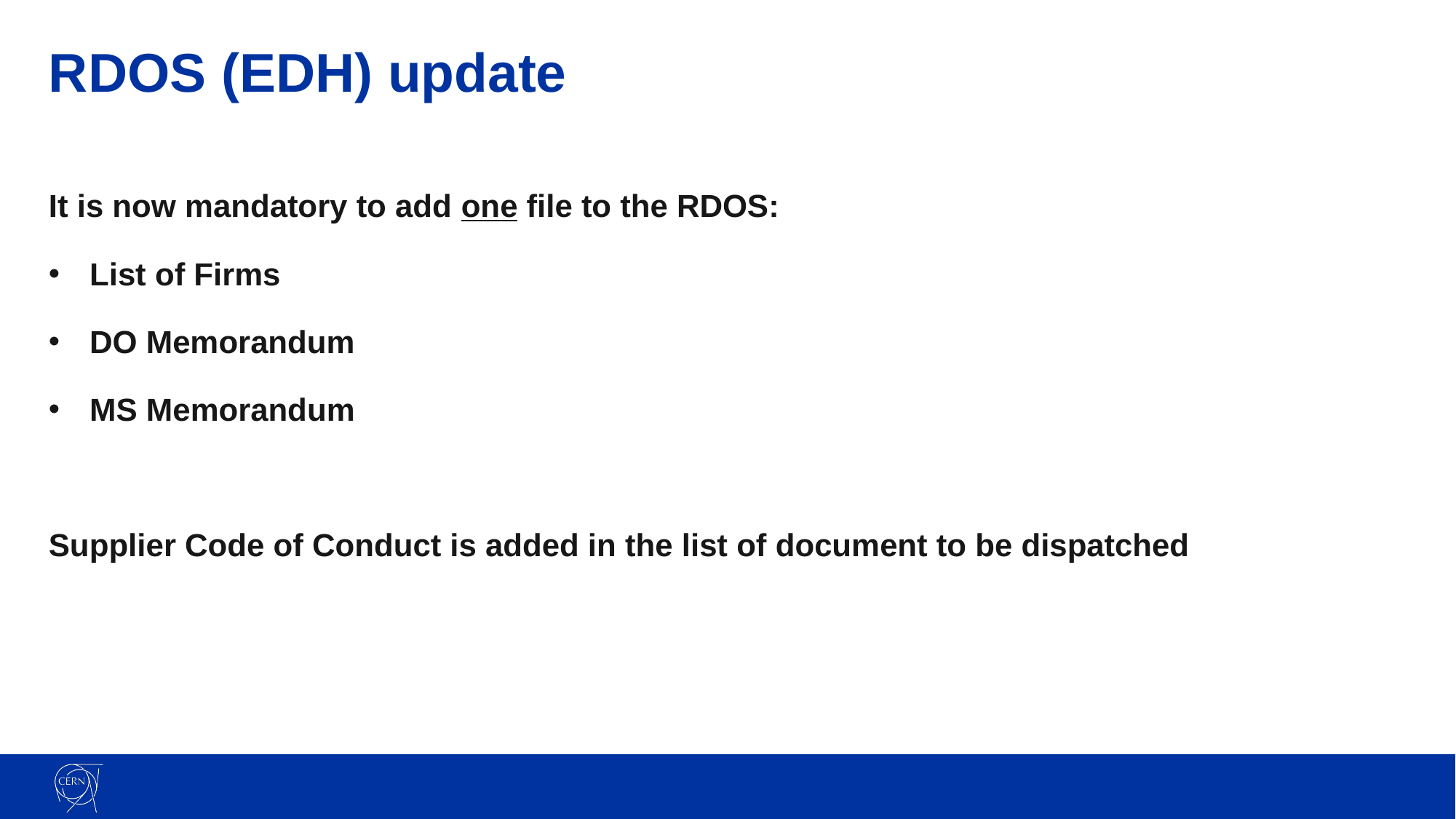

# RDOS (EDH) update
It is now mandatory to add one file to the RDOS:
List of Firms
DO Memorandum
MS Memorandum

Supplier Code of Conduct is added in the list of document to be dispatched